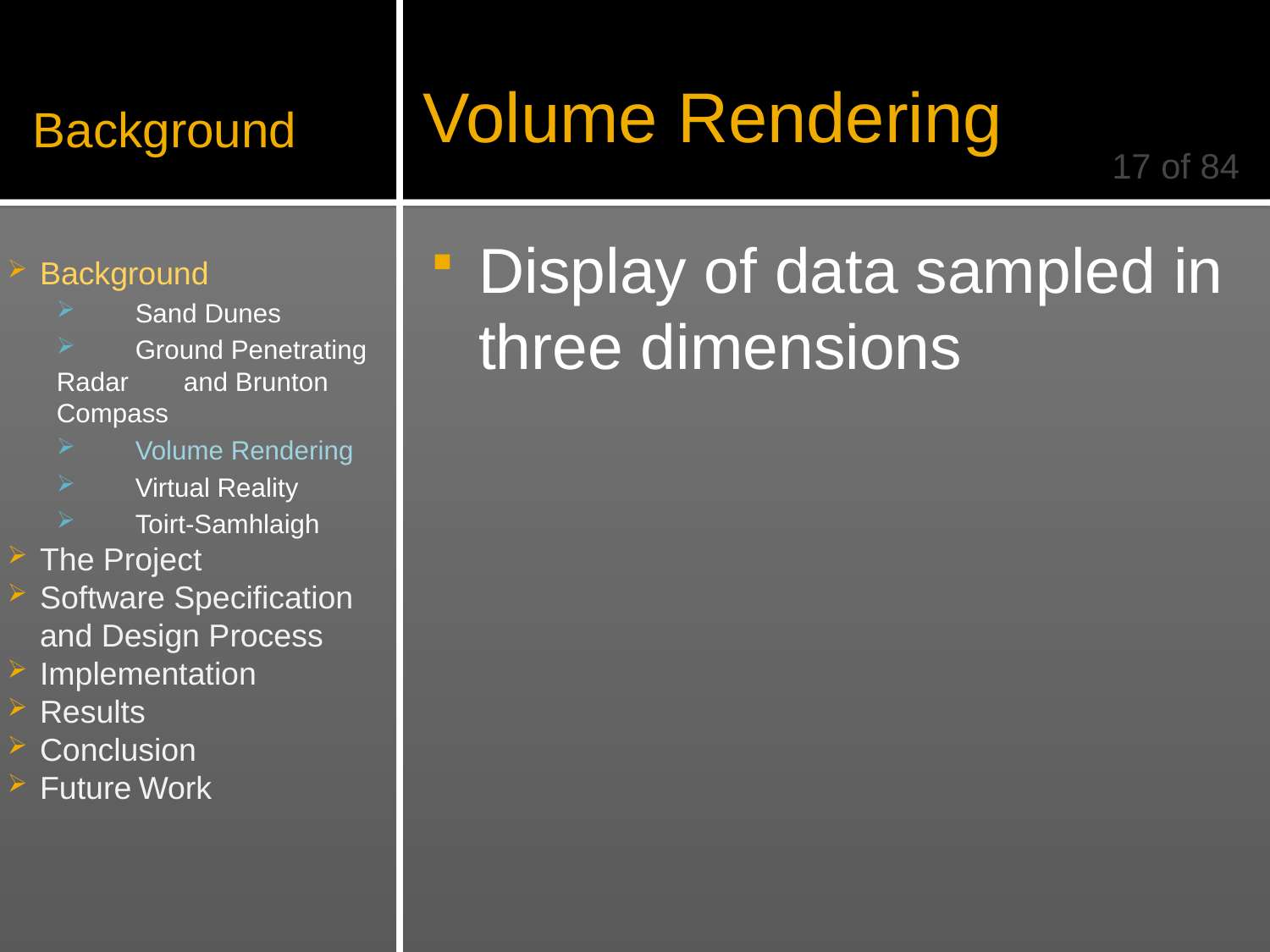

Volume Rendering
# Background
17 of 84
	Display of data sampled in 	three dimensions
	Background
	Sand Dunes
	Ground Penetrating Radar 	and Brunton Compass
	Volume Rendering
	Virtual Reality
	Toirt-Samhlaigh
	The Project
	Software Specification
	and Design Process
	Implementation
	Results
	Conclusion
	Future Work